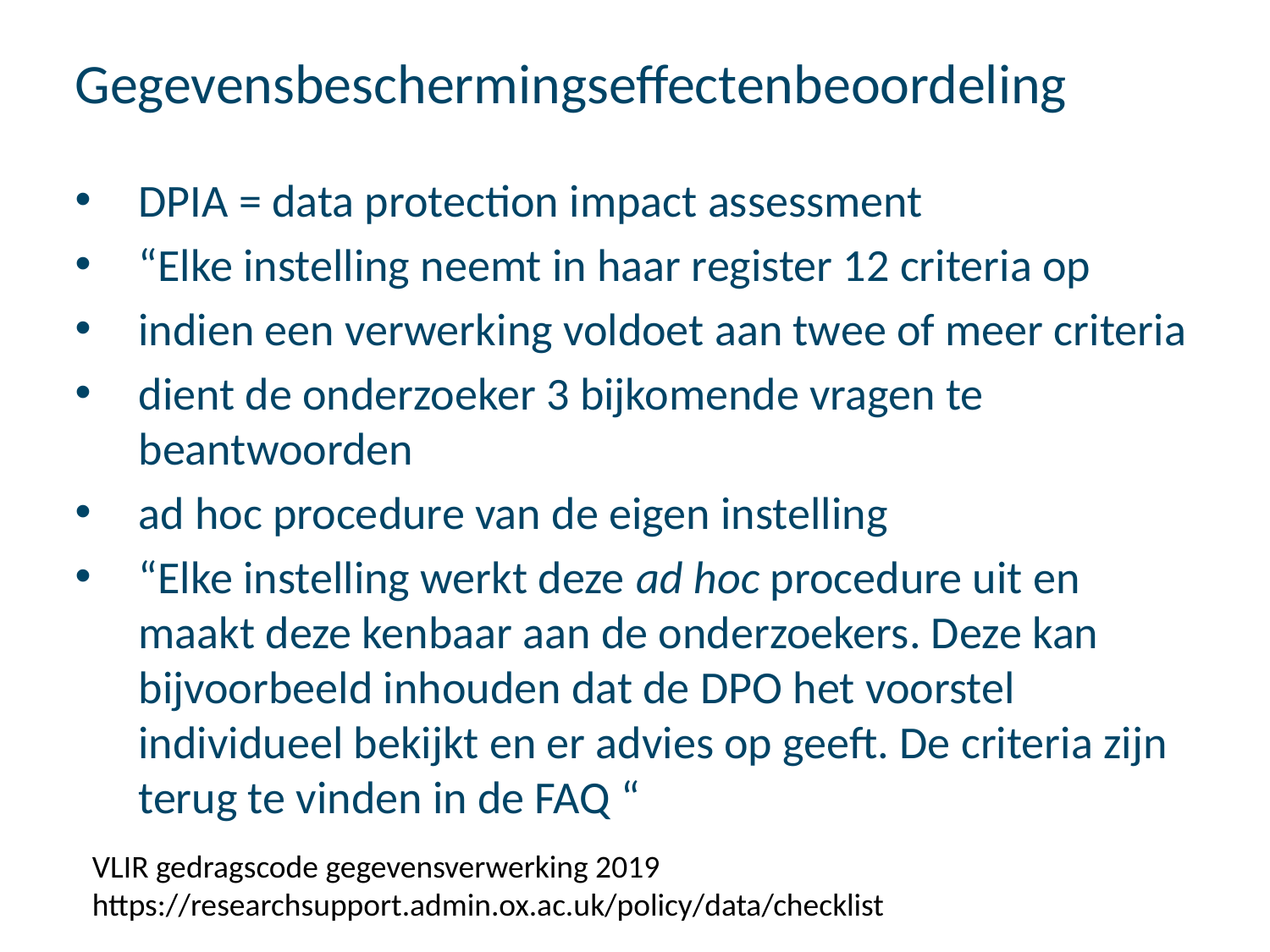

# Gegevensbeschermingseffectenbeoordeling
DPIA = data protection impact assessment
“Elke instelling neemt in haar register 12 criteria op
indien een verwerking voldoet aan twee of meer criteria
dient de onderzoeker 3 bijkomende vragen te beantwoorden
ad hoc procedure van de eigen instelling
“Elke instelling werkt deze ad hoc procedure uit en maakt deze kenbaar aan de onderzoekers. Deze kan bijvoorbeeld inhouden dat de DPO het voorstel individueel bekijkt en er advies op geeft. De criteria zijn terug te vinden in de FAQ “
VLIR gedragscode gegevensverwerking 2019
https://researchsupport.admin.ox.ac.uk/policy/data/checklist